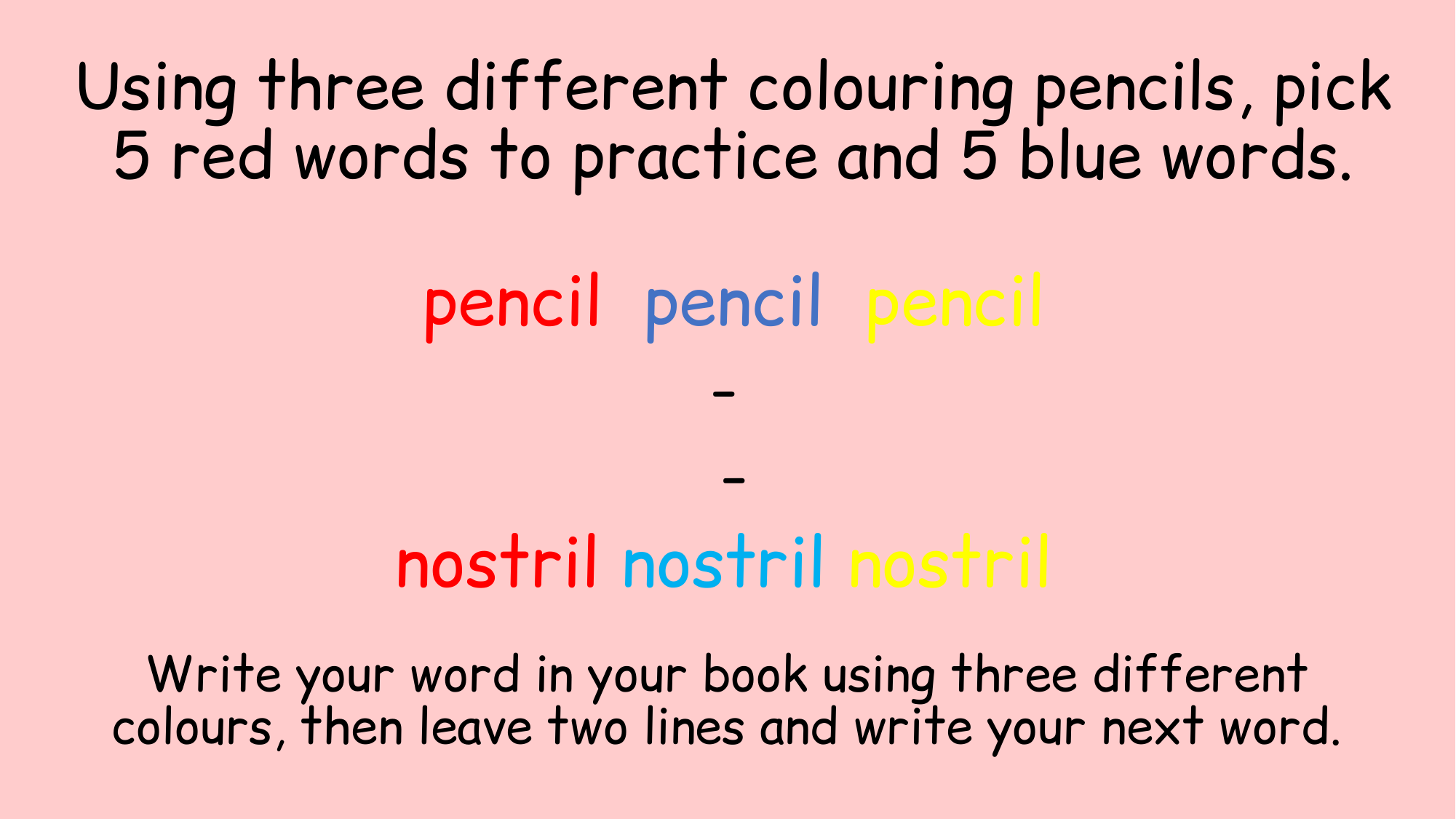

# Using three different colouring pencils, pick 5 red words to practice and 5 blue words.
pencil  pencil  pencil
-
-
nostril nostril nostril
Write your word in your book using three different colours, then leave two lines and write your next word.